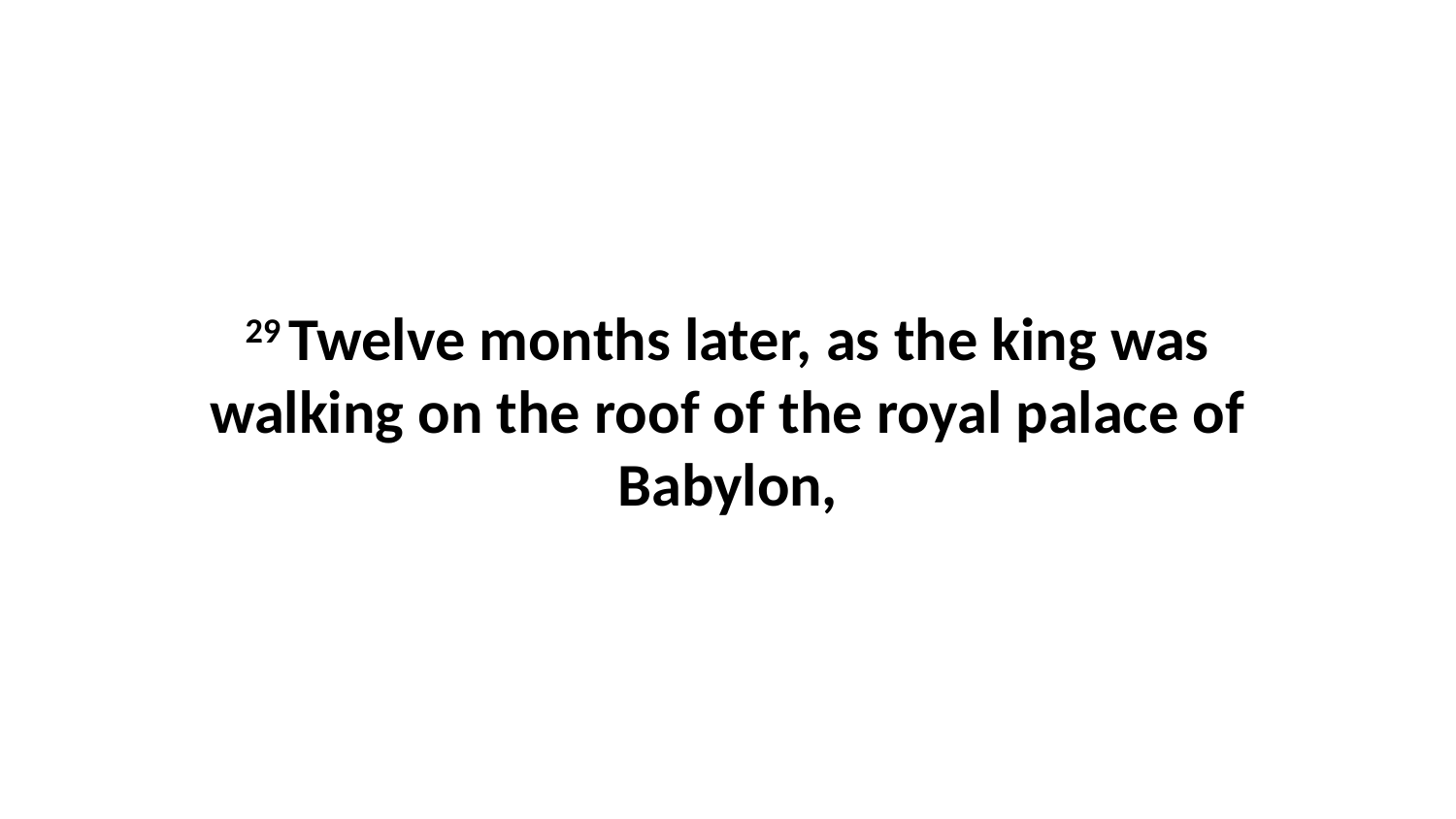

29 Twelve months later, as the king was walking on the roof of the royal palace of Babylon,